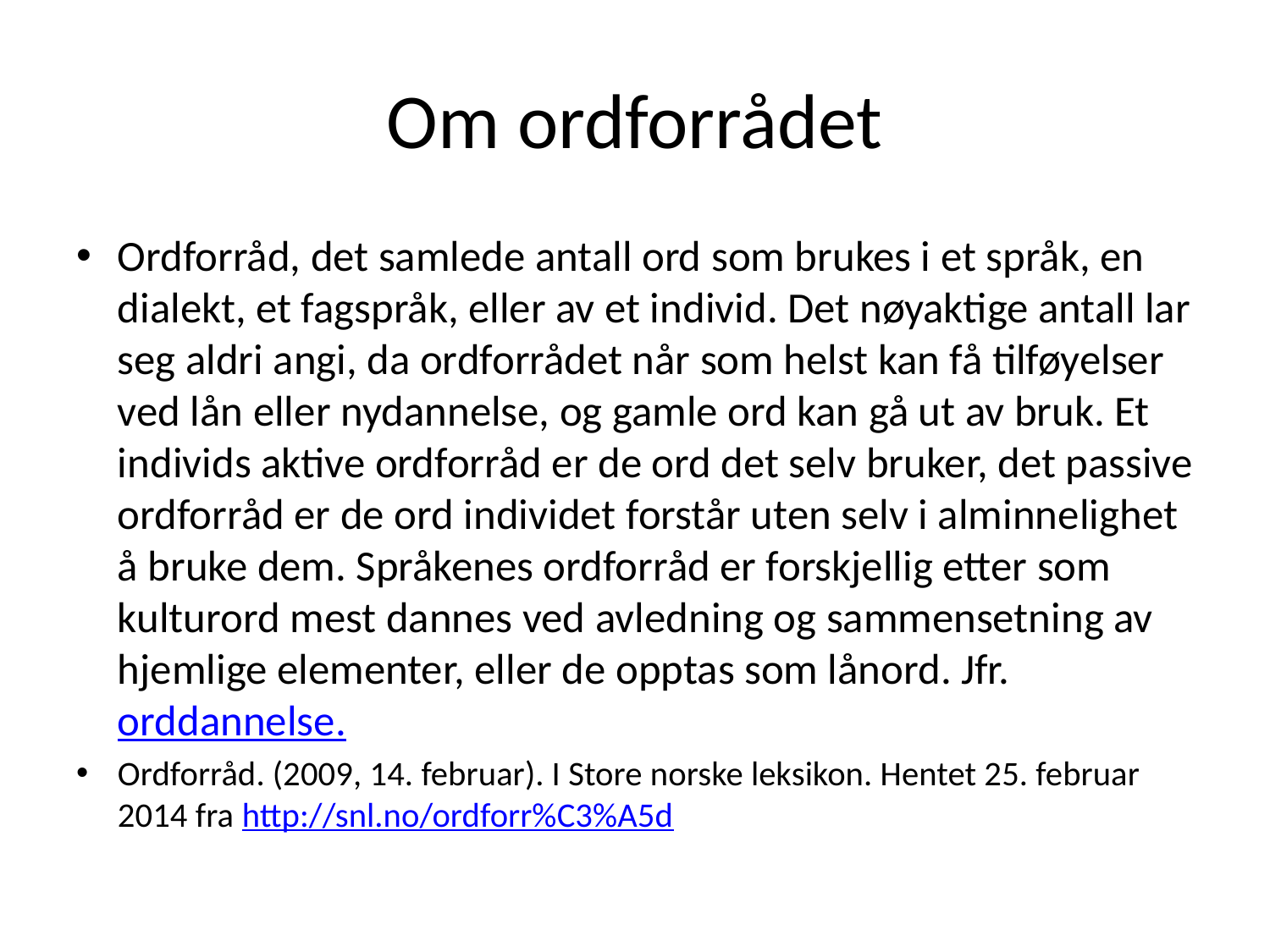

# Om ordforrådet
Ordforråd, det samlede antall ord som brukes i et språk, en dialekt, et fagspråk, eller av et individ. Det nøyaktige antall lar seg aldri angi, da ordforrådet når som helst kan få tilføyelser ved lån eller nydannelse, og gamle ord kan gå ut av bruk. Et individs aktive ordforråd er de ord det selv bruker, det passive ordforråd er de ord individet forstår uten selv i alminnelighet å bruke dem. Språkenes ordforråd er forskjellig etter som kulturord mest dannes ved avledning og sammensetning av hjemlige elementer, eller de opptas som lånord. Jfr. orddannelse.
Ordforråd. (2009, 14. februar). I Store norske leksikon. Hentet 25. februar 2014 fra http://snl.no/ordforr%C3%A5d